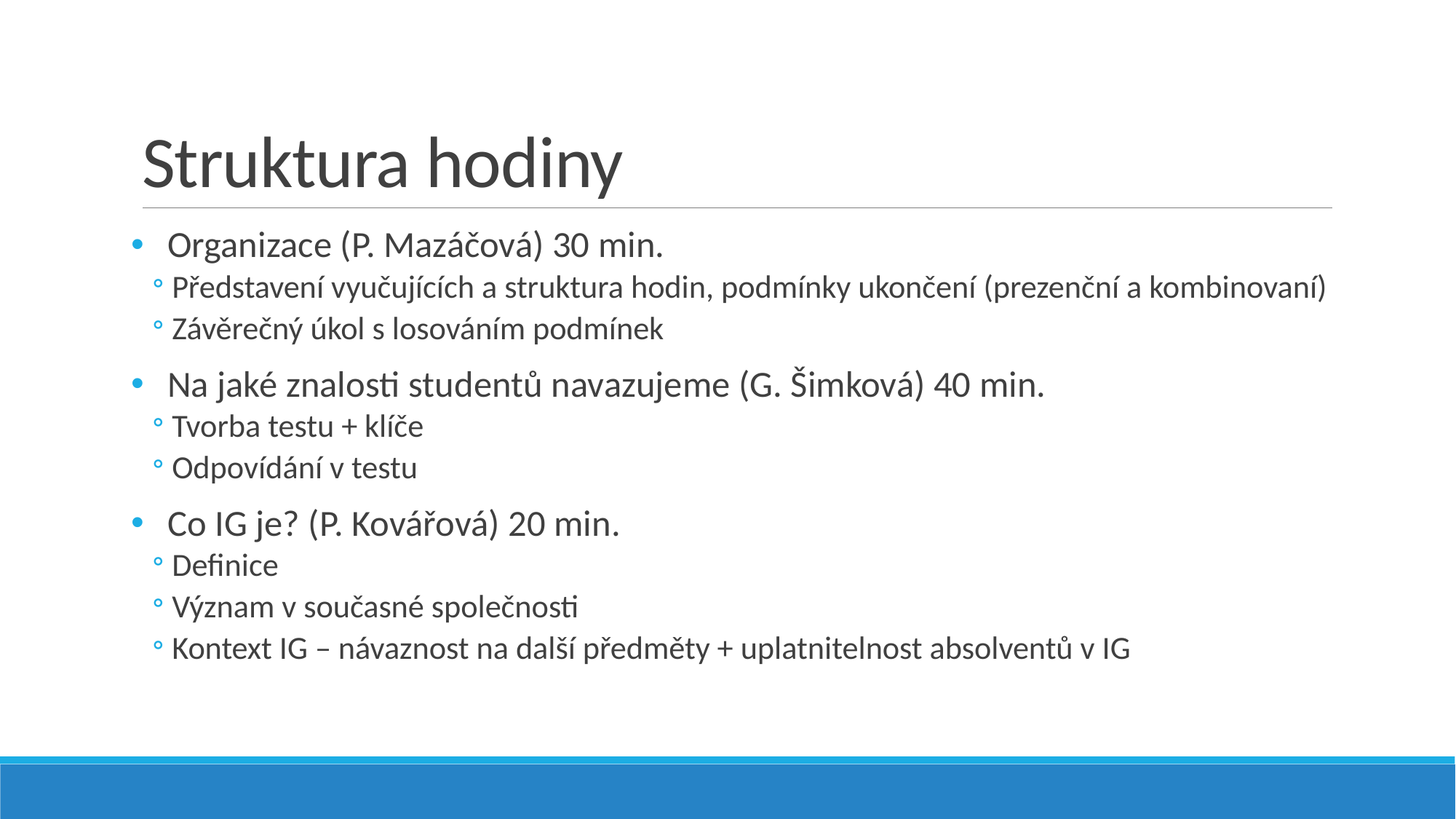

# Struktura hodiny
Organizace (P. Mazáčová) 30 min.
Představení vyučujících a struktura hodin, podmínky ukončení (prezenční a kombinovaní)
Závěrečný úkol s losováním podmínek
Na jaké znalosti studentů navazujeme (G. Šimková) 40 min.
Tvorba testu + klíče
Odpovídání v testu
Co IG je? (P. Kovářová) 20 min.
Definice
Význam v současné společnosti
Kontext IG – návaznost na další předměty + uplatnitelnost absolventů v IG